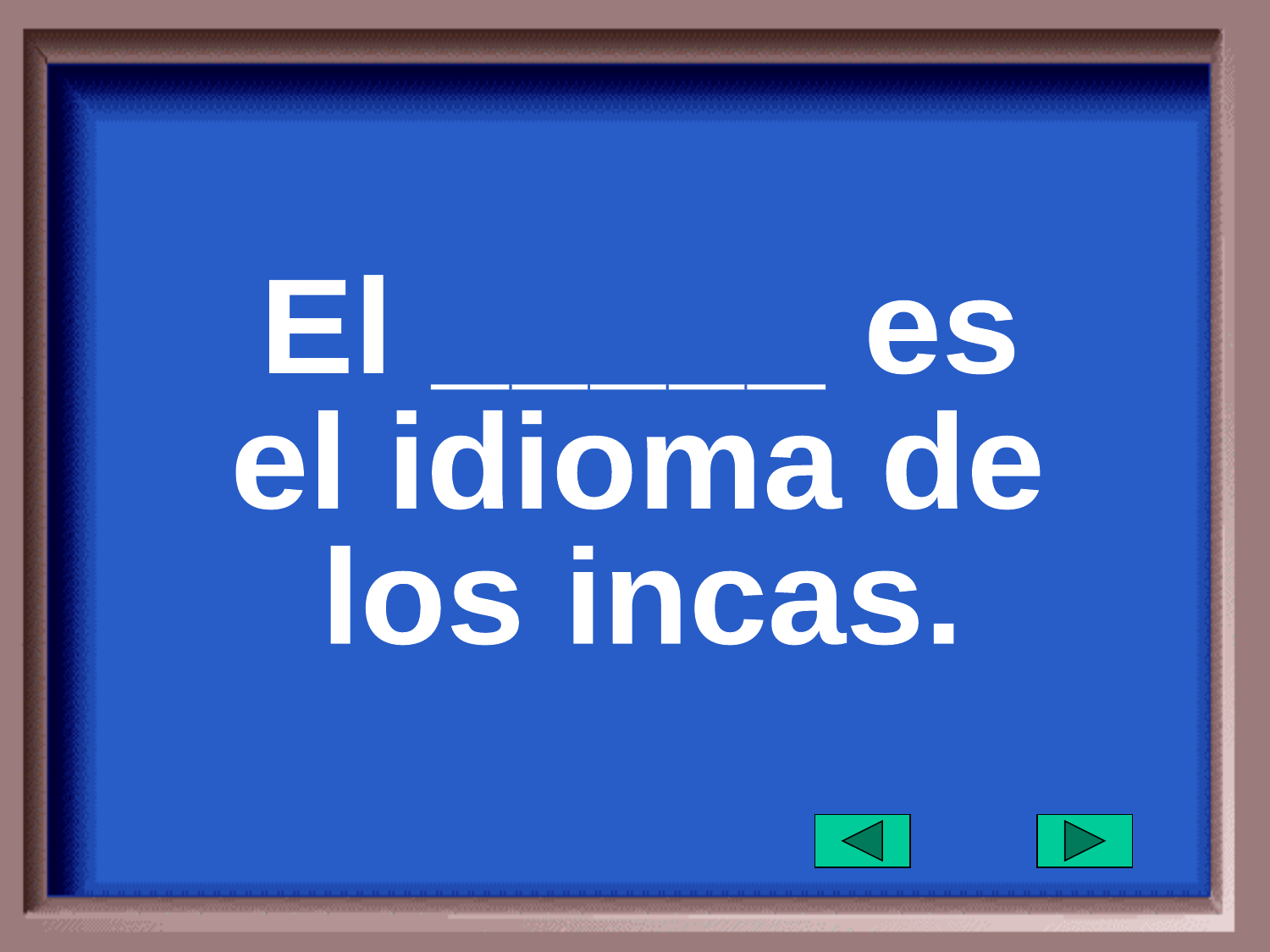

El _____ es
el idioma de
los incas.